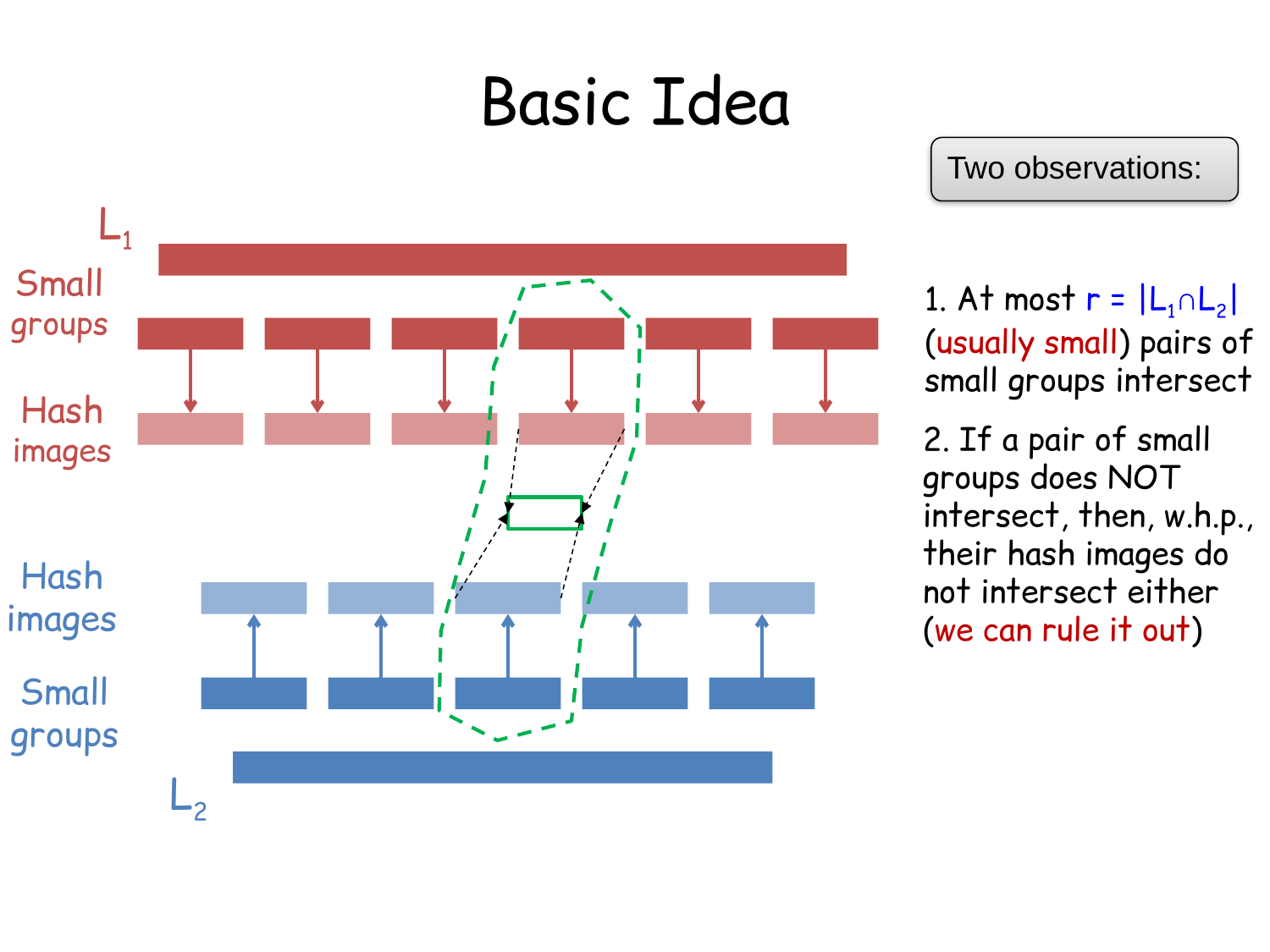

# Basic Idea
Two observations:
L1

Small
groups
1. At most r = |L1∩L2| (usually small) pairs of small groups intersect

Hash
images
2. If a pair of small groups does NOT intersect, then, w.h.p., their hash images do not intersect either (we can rule it out)

Hash
images

Small
groups

L2